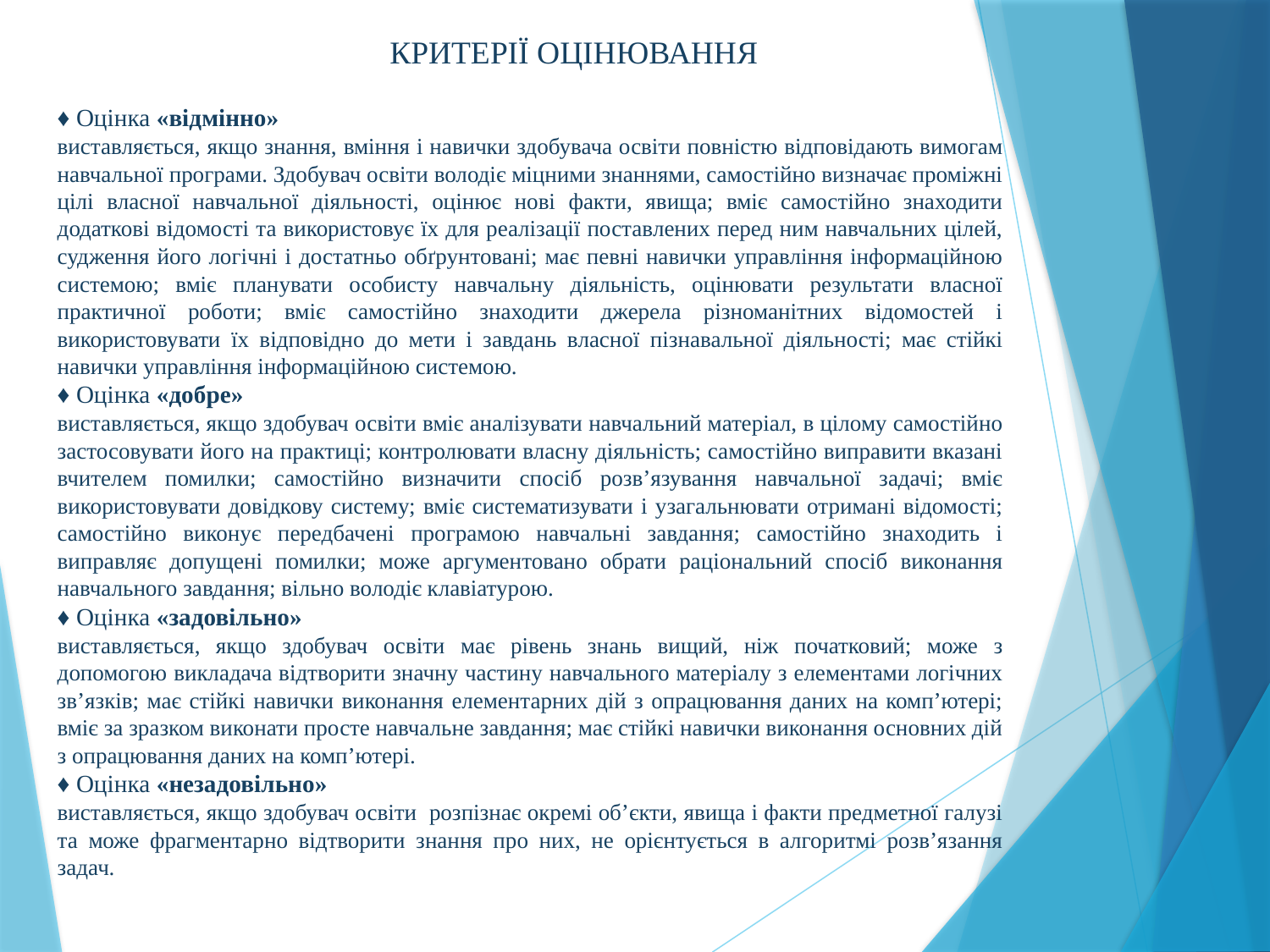

КРИТЕРІЇ ОЦІНЮВАННЯ
♦ Оцінка «відмінно»
виставляється, якщо знання, вміння і навички здобувача освіти повністю відповідають вимогам навчальної програми. Здобувач освіти володіє міцними знаннями, самостійно визначає проміжні цілі власної навчальної діяльності, оцінює нові факти, явища; вміє самостійно знаходити додаткові відомості та використовує їх для реалізації поставлених перед ним навчальних цілей, судження його логічні і достатньо обґрунтовані; має певні навички управління інформаційною системою; вміє планувати особисту навчальну діяльність, оцінювати результати власної практичної роботи; вміє самостійно знаходити джерела різноманітних відомостей і використовувати їх відповідно до мети і завдань власної пізнавальної діяльності; має стійкі навички управління інформаційною системою.
♦ Оцінка «добре»
виставляється, якщо здобувач освіти вміє аналізувати навчальний матеріал, в цілому самостійно застосовувати його на практиці; контролювати власну діяльність; самостійно виправити вказані вчителем помилки; самостійно визначити спосіб розв’язування навчальної задачі; вміє використовувати довідкову систему; вміє систематизувати і узагальнювати отримані відомості; самостійно виконує передбачені програмою навчальні завдання; самостійно знаходить і виправляє допущені помилки; може аргументовано обрати раціональний спосіб виконання навчального завдання; вільно володіє клавіатурою.
♦ Оцінка «задовільно»
виставляється, якщо здобувач освіти має рівень знань вищий, ніж початковий; може з допомогою викладача відтворити значну частину навчального матеріалу з елементами логічних зв’язків; має стійкі навички виконання елементарних дій з опрацювання даних на комп’ютері; вміє за зразком виконати просте навчальне завдання; має стійкі навички виконання основних дій з опрацювання даних на комп’ютері.
♦ Оцінка «незадовільно»
виставляється, якщо здобувач освіти  розпізнає окремі об’єкти, явища і факти предметної галузі та може фрагментарно відтворити знання про них, не орієнтується в алгоритмі розв’язання задач.